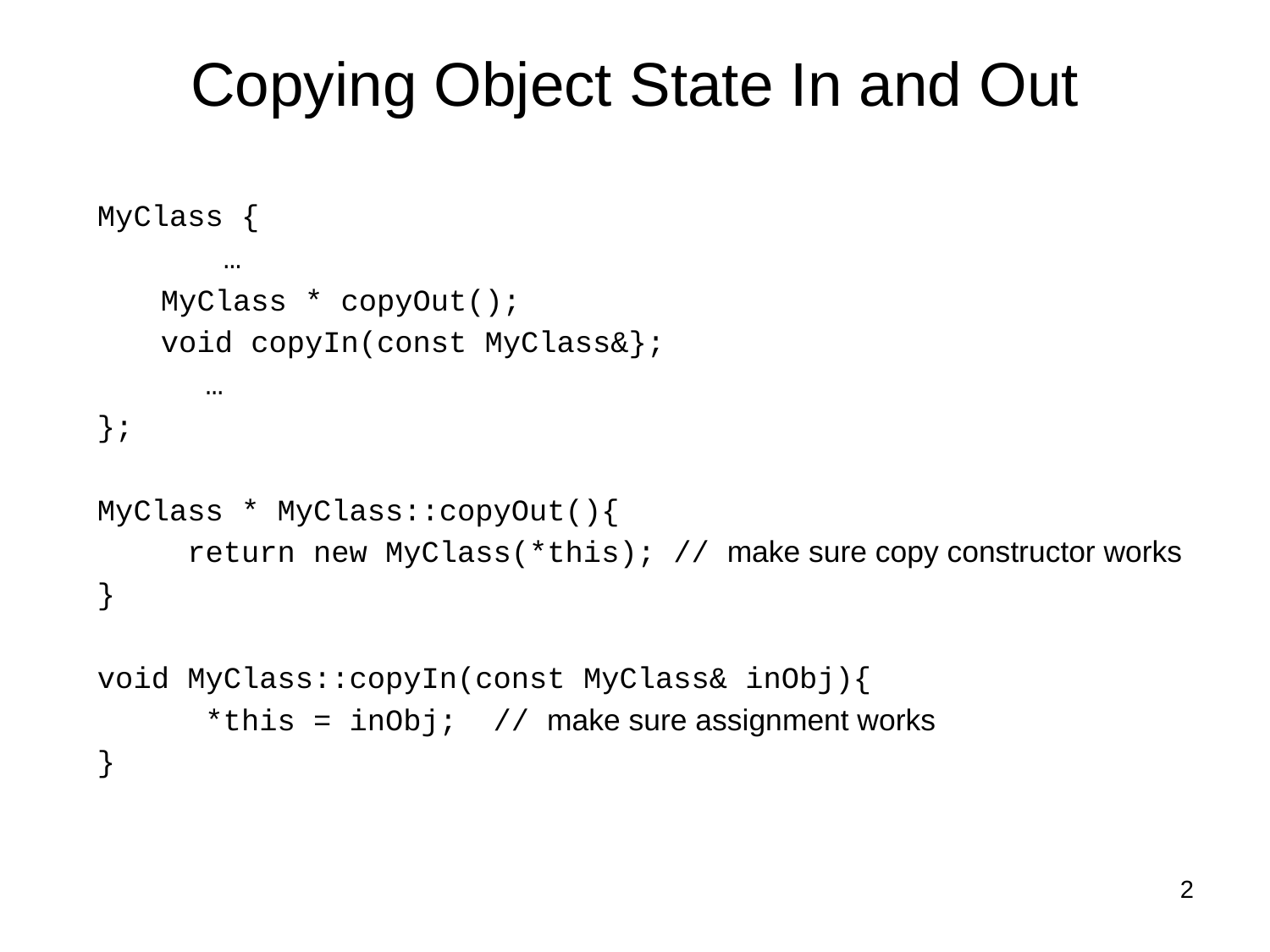

# Copying Object State In and Out
MyClass {
       …
MyClass * copyOut();
void copyIn(const MyClass&};
      …
};

MyClass * MyClass::copyOut(){
     return new MyClass(*this); // make sure copy constructor works
}

void MyClass::copyIn(const MyClass& inObj){
      *this = inObj;  // make sure assignment works
}
2